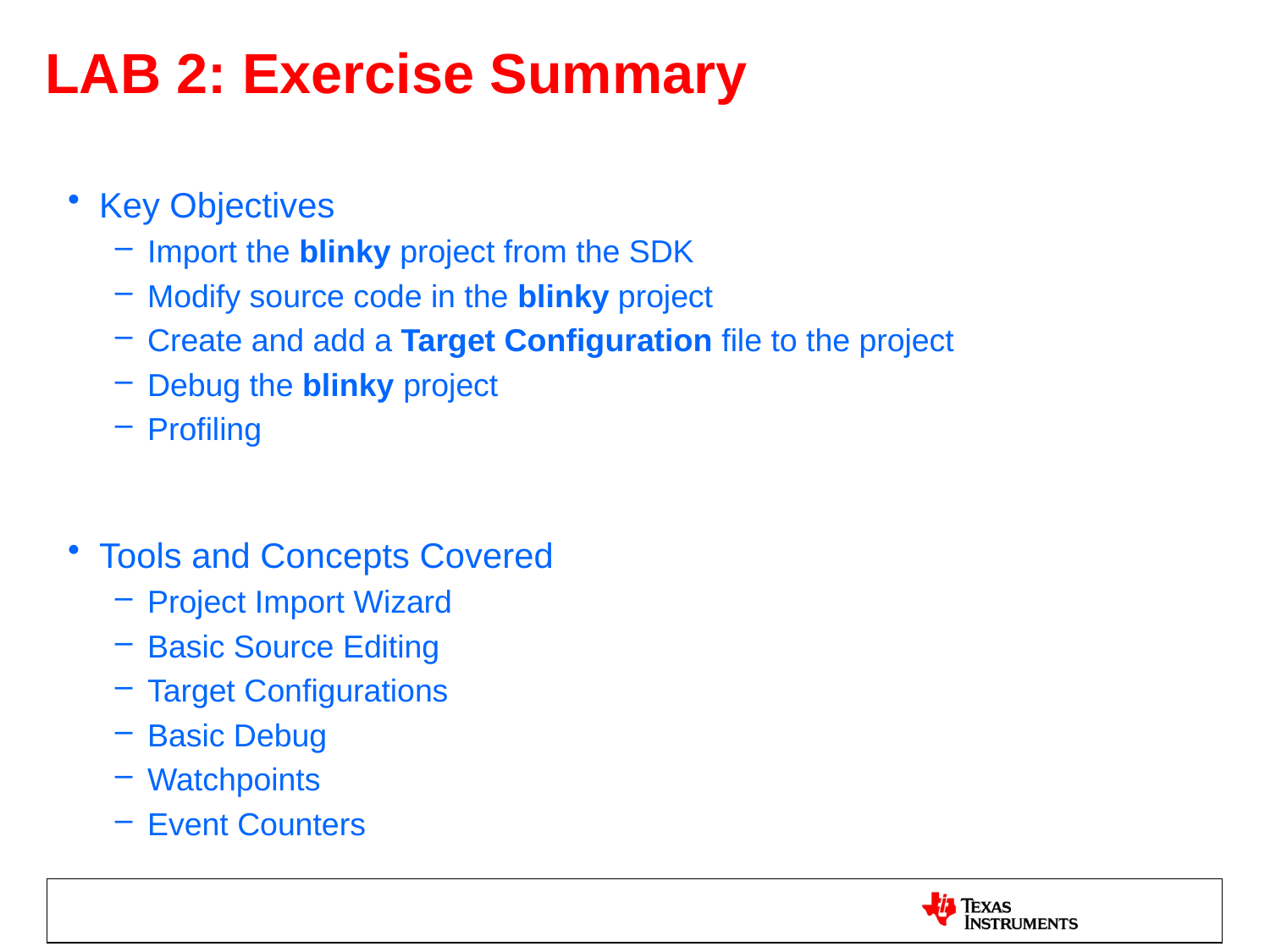

# LAB 2: Exercise Summary
Key Objectives
Import the blinky project from the SDK
Modify source code in the blinky project
Create and add a Target Configuration file to the project
Debug the blinky project
Profiling

Tools and Concepts Covered
Project Import Wizard
Basic Source Editing
Target Configurations
Basic Debug
Watchpoints
Event Counters